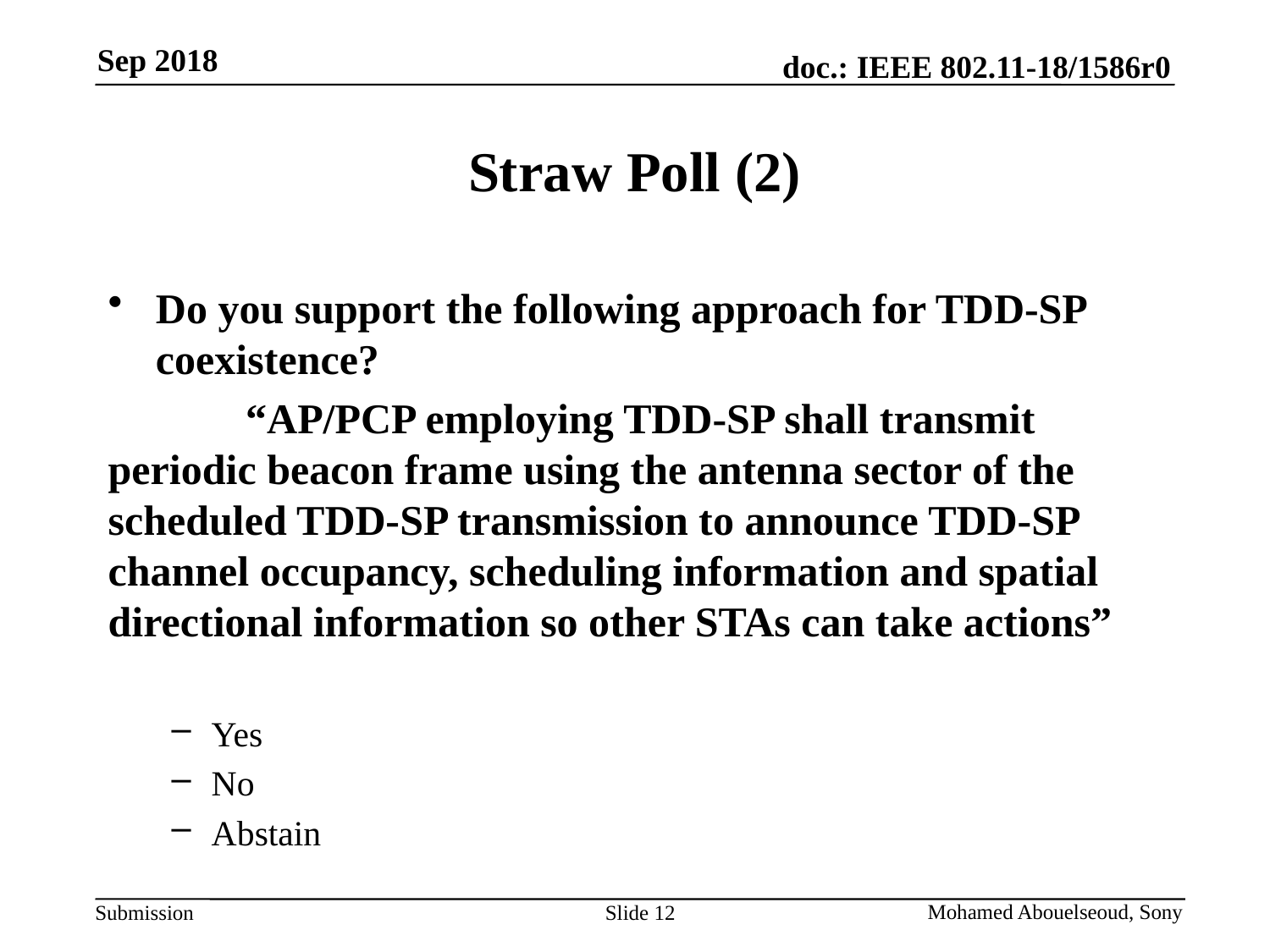

# Straw Poll (2)
Do you support the following approach for TDD-SP coexistence?
	 “AP/PCP employing TDD-SP shall transmit periodic beacon frame using the antenna sector of the scheduled TDD-SP transmission to announce TDD-SP channel occupancy, scheduling information and spatial directional information so other STAs can take actions”

Yes
No
Abstain
Slide 12